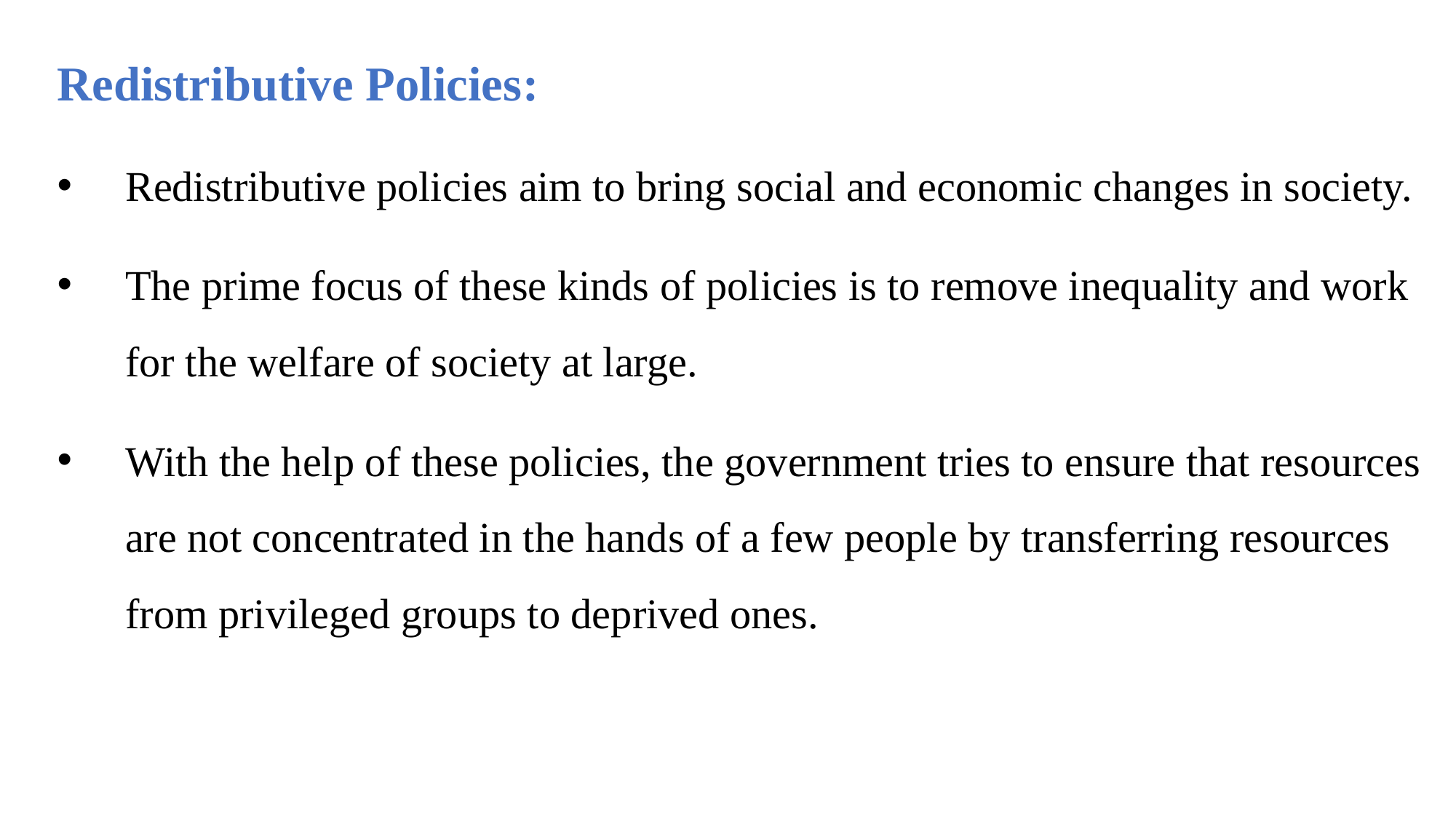

Redistributive Policies:
Redistributive policies aim to bring social and economic changes in society.
The prime focus of these kinds of policies is to remove inequality and work for the welfare of society at large.
With the help of these policies, the government tries to ensure that resources are not concentrated in the hands of a few people by transferring resources from privileged groups to deprived ones.